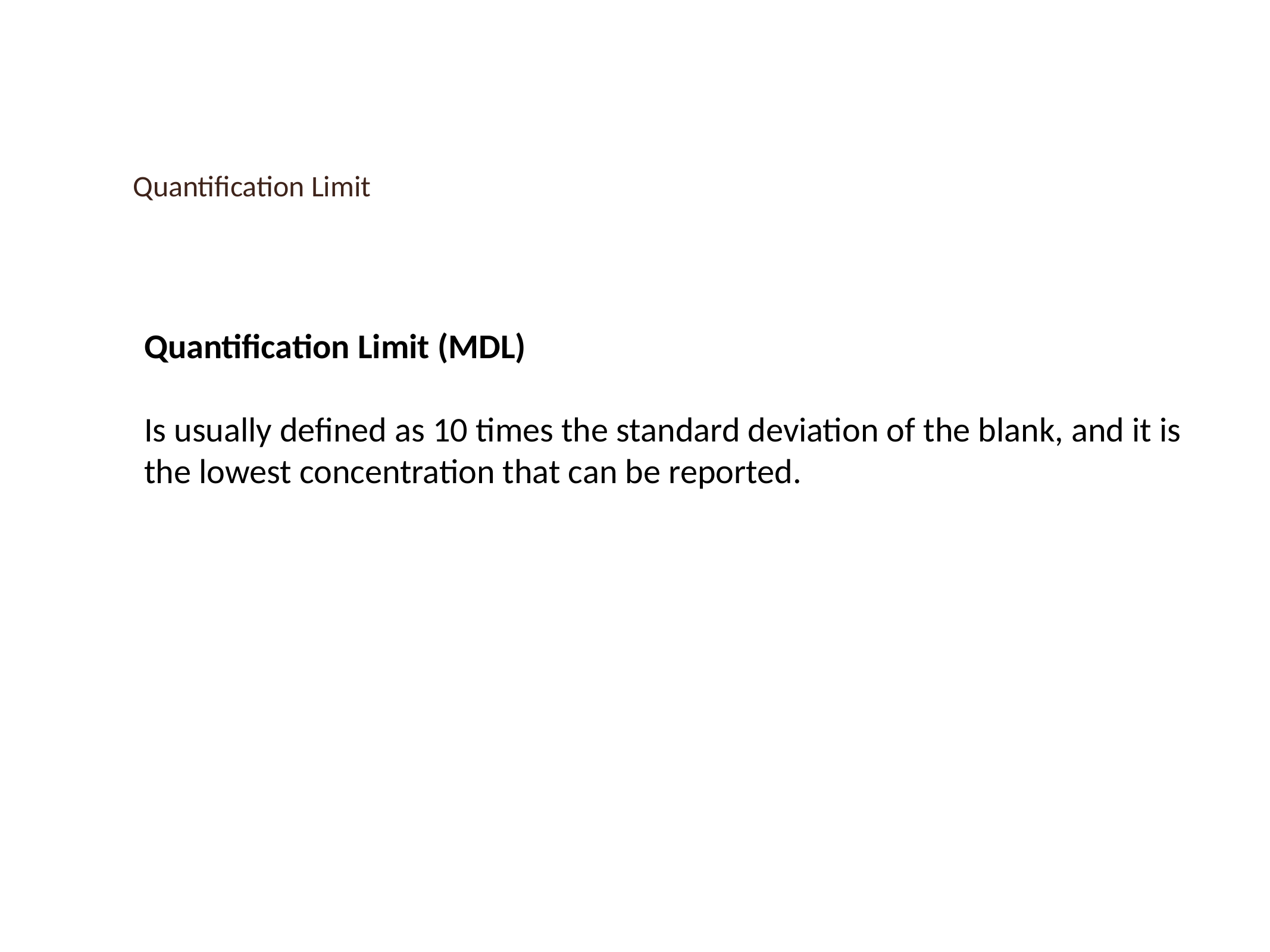

# Quantification Limit
Quantification Limit (MDL)

Is usually defined as 10 times the standard deviation of the blank, and it is the lowest concentration that can be reported.